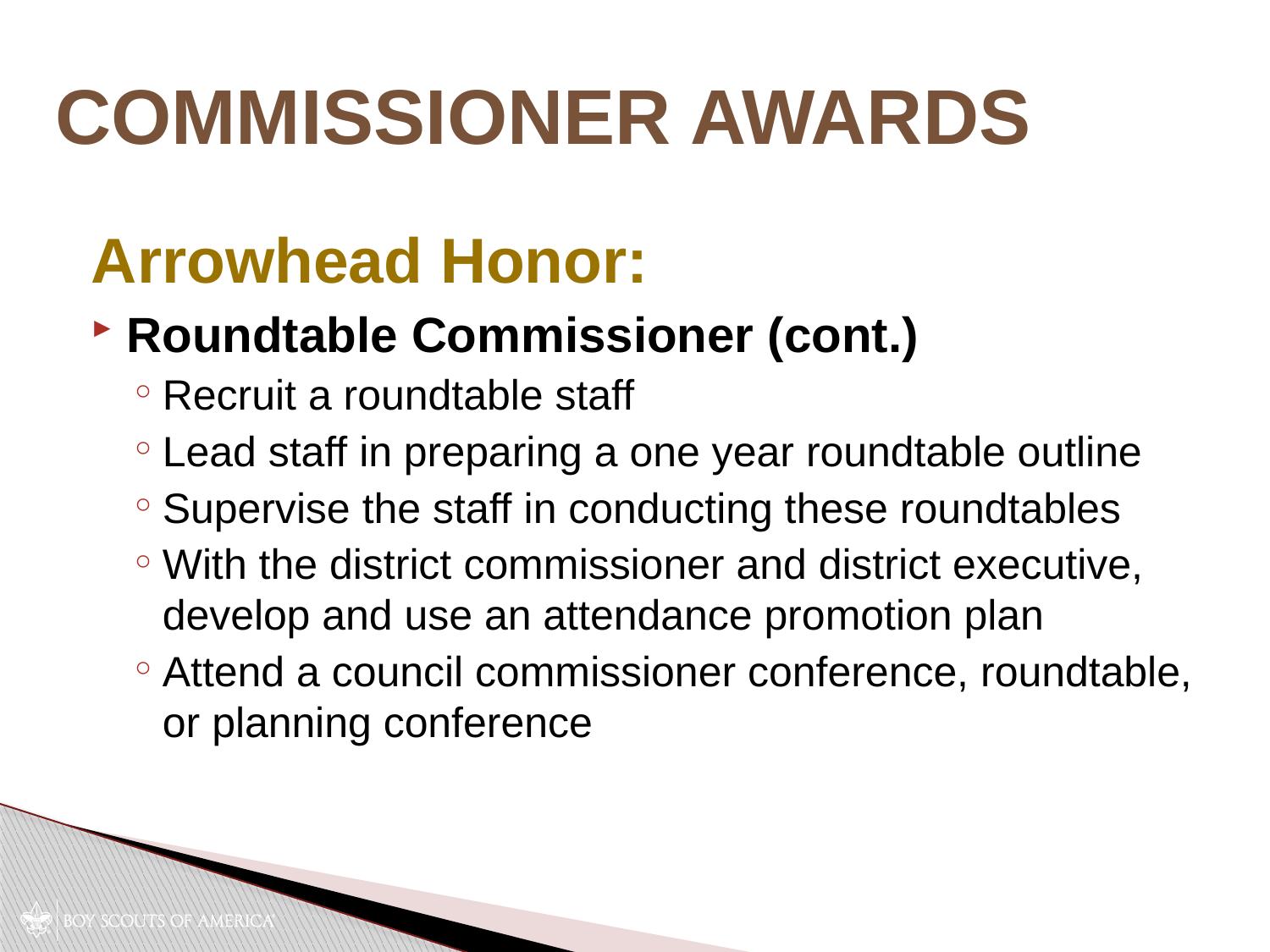

# Commissioner Awards
Arrowhead Honor:
Roundtable Commissioner (cont.)
Recruit a roundtable staff
Lead staff in preparing a one year roundtable outline
Supervise the staff in conducting these roundtables
With the district commissioner and district executive, develop and use an attendance promotion plan
Attend a council commissioner conference, roundtable, or planning conference